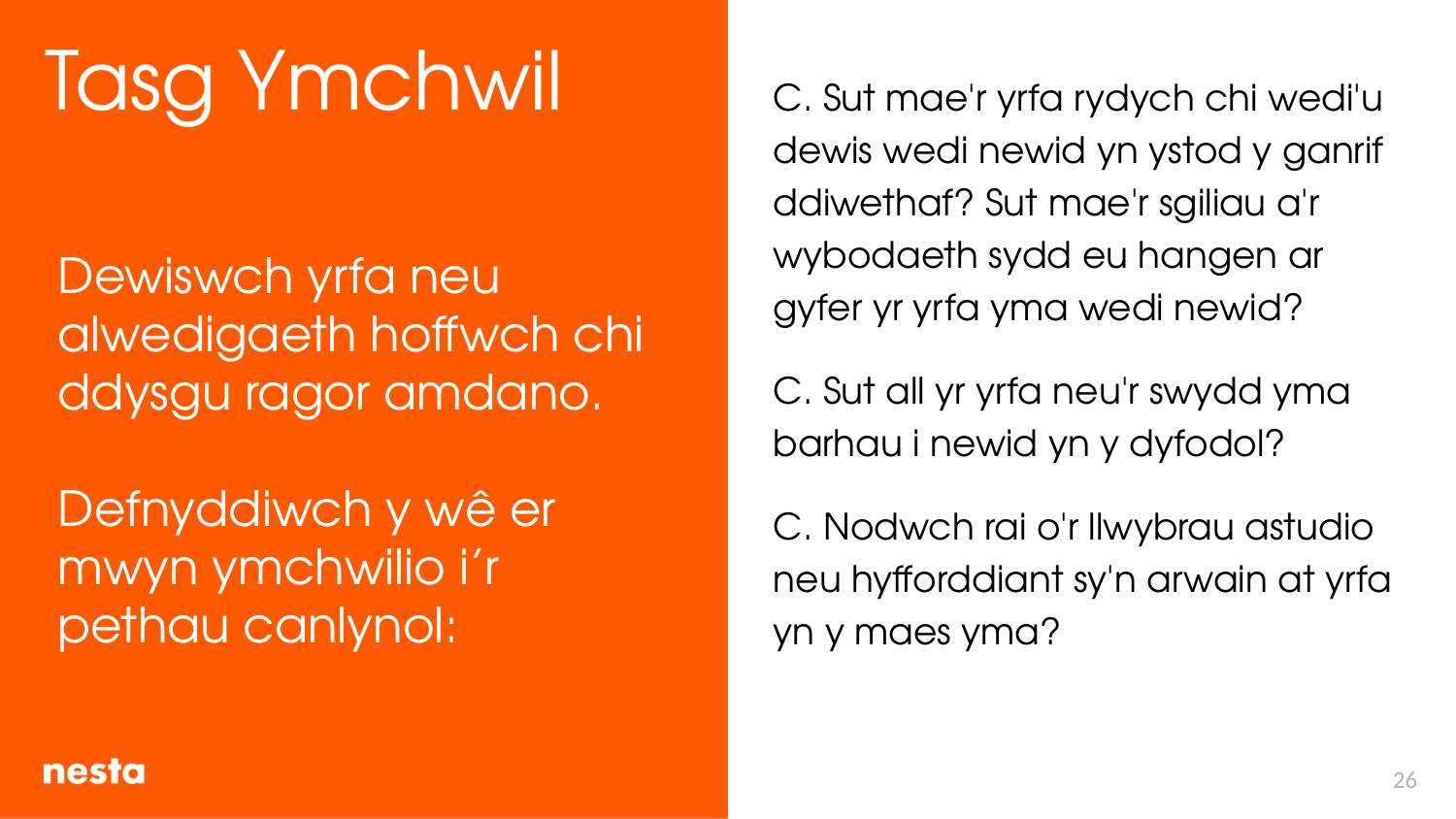

Tasg Ymchwil
C. Sut mae'r yrfa rydych chi wedi'u dewis wedi newid yn ystod y ganrif ddiwethaf? Sut mae'r sgiliau a'r wybodaeth sydd eu hangen ar gyfer yr yrfa yma wedi newid?
C. Sut all yr yrfa neu'r swydd yma barhau i newid yn y dyfodol?
C. Nodwch rai o'r llwybrau astudio neu hyfforddiant sy'n arwain at yrfa yn y maes yma?

Dewiswch yrfa neu alwedigaeth hoffwch chi ddysgu ragor amdano.

Defnyddiwch y wê er
mwyn ymchwilio i’r
pethau canlynol:
26